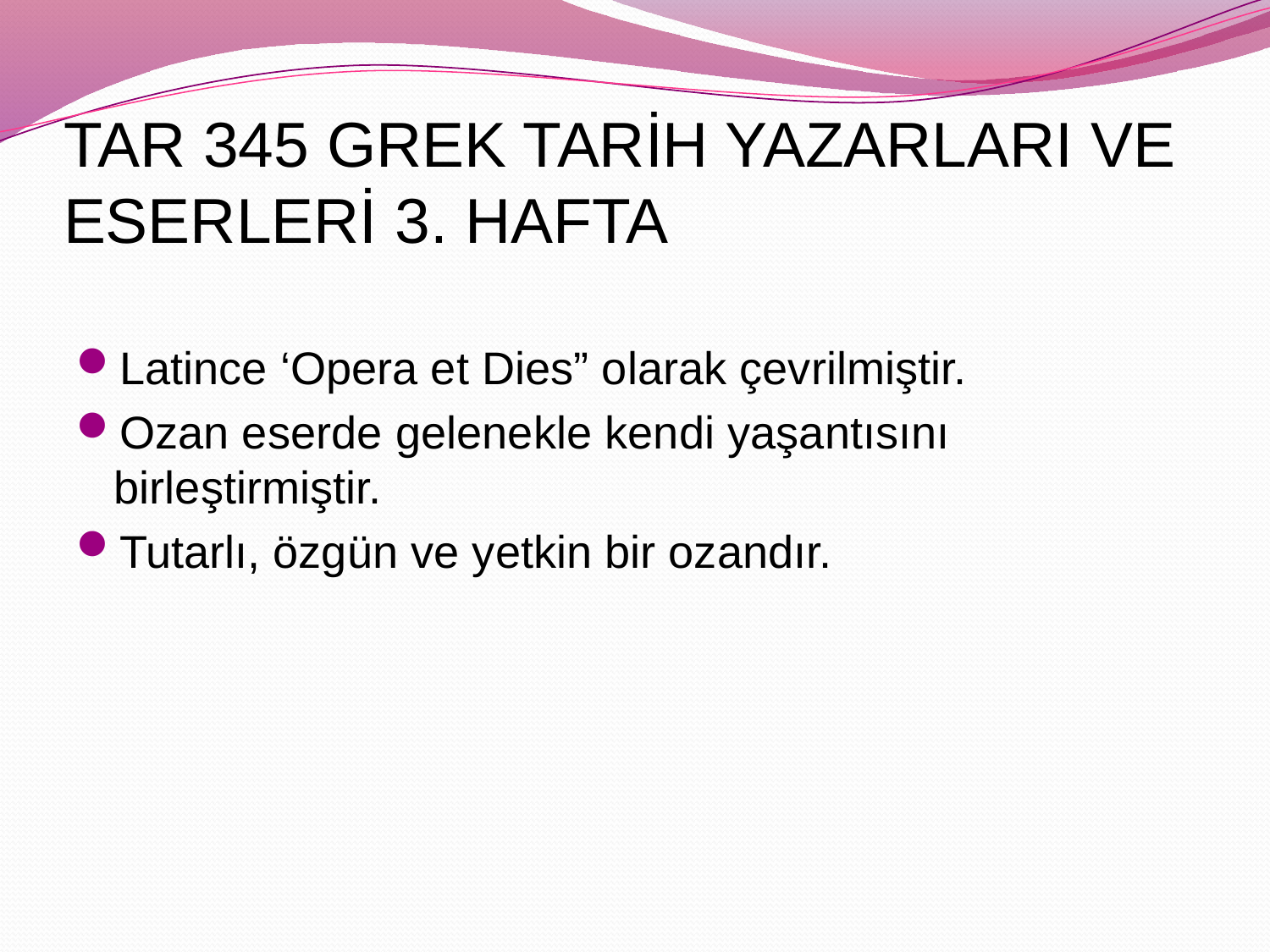

# TAR 345 GREK TARİH YAZARLARI VE ESERLERİ 3. HAFTA

Latince ‘Opera et Dies” olarak çevrilmiştir.
Ozan eserde gelenekle kendi yaşantısını birleştirmiştir.
Tutarlı, özgün ve yetkin bir ozandır.